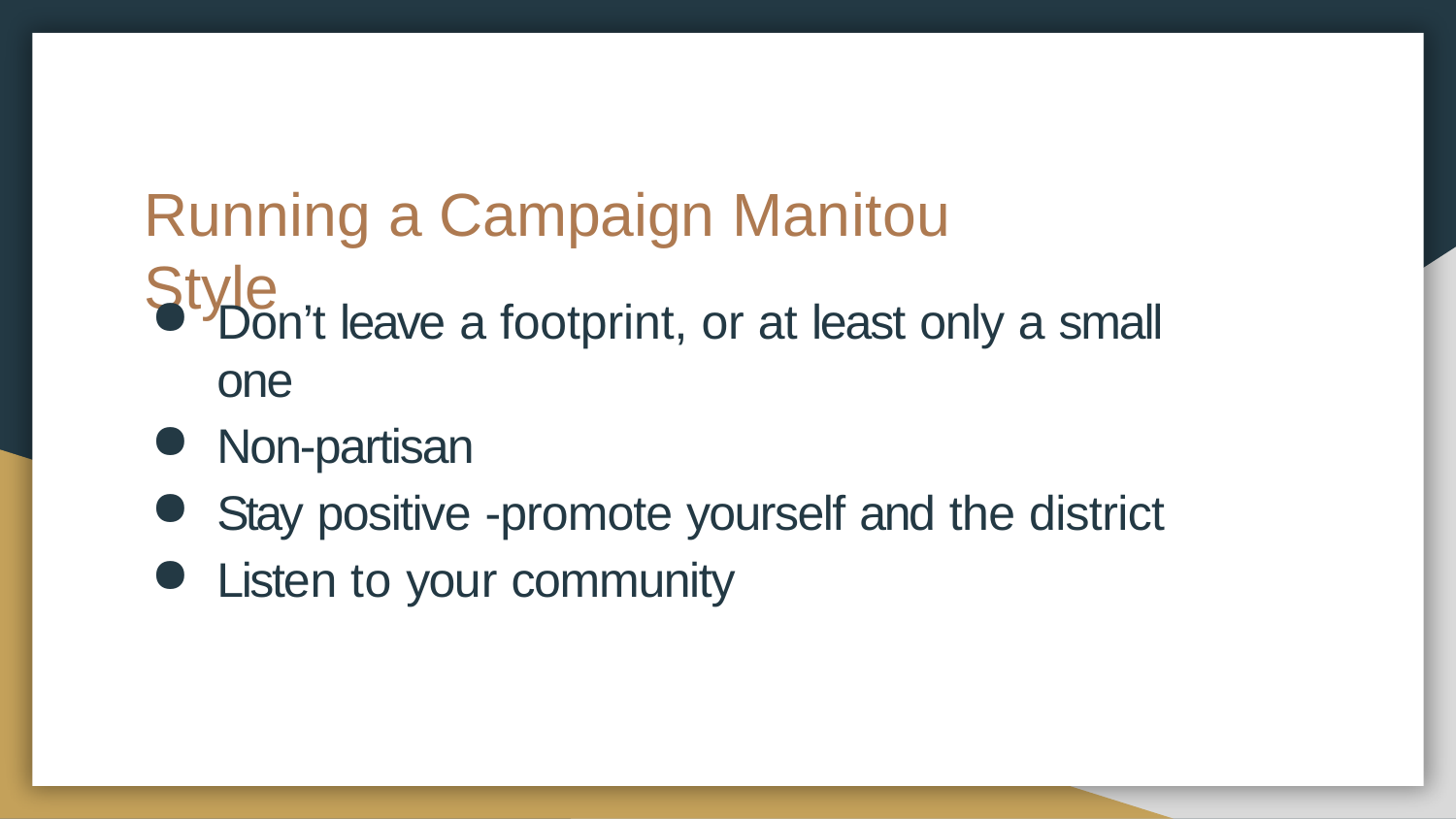

# Running a Campaign Manitou Style
Don’t leave a footprint, or at least only a small one
Non-partisan
Stay positive -promote yourself and the district
Listen to your community